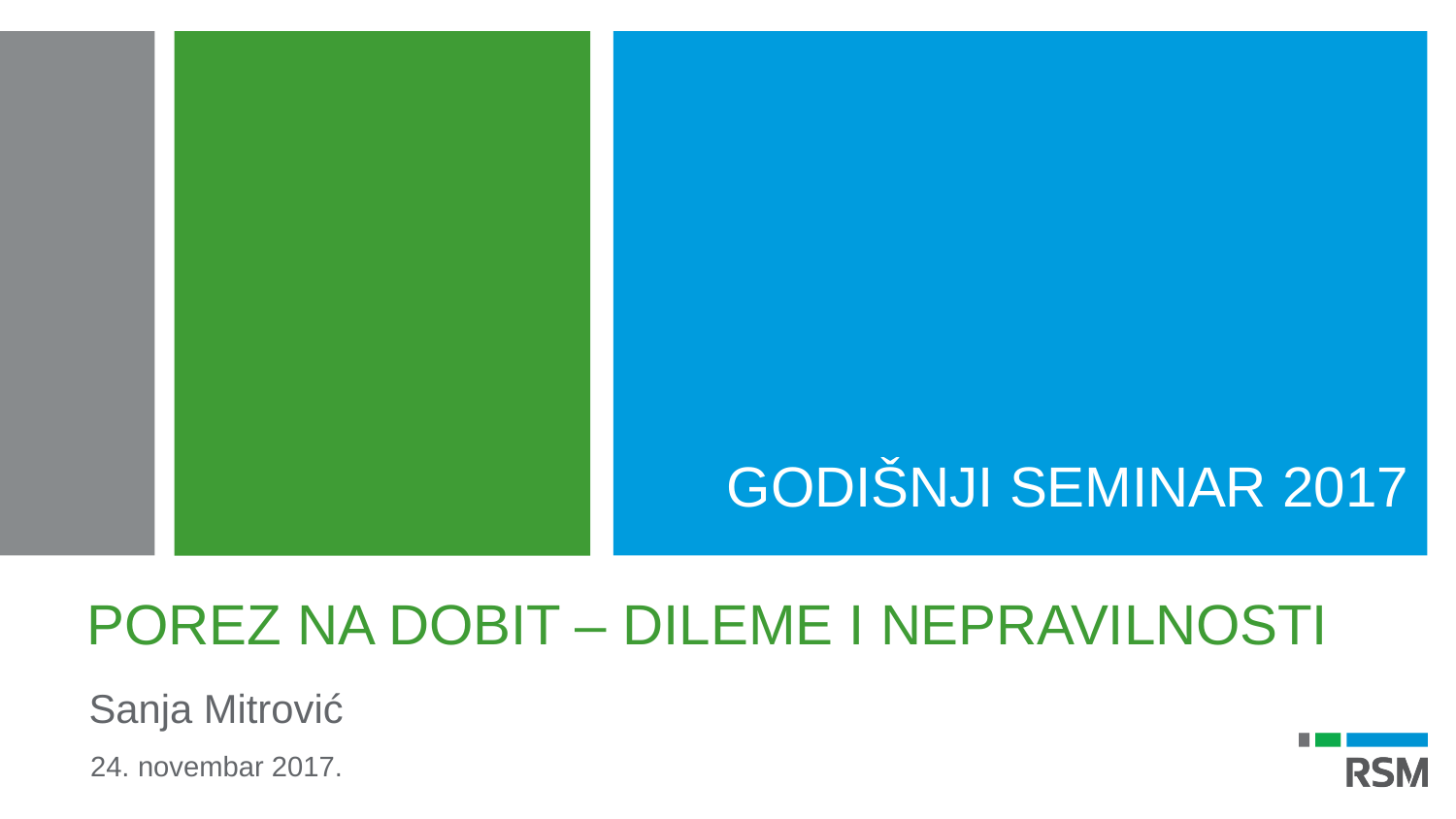

GODIŠNJI SEMINAR 2017
# POREZ NA DOBIT – DILEME I NEPRAVILNOSTI
Sanja Mitrović
24. novembar 2017.